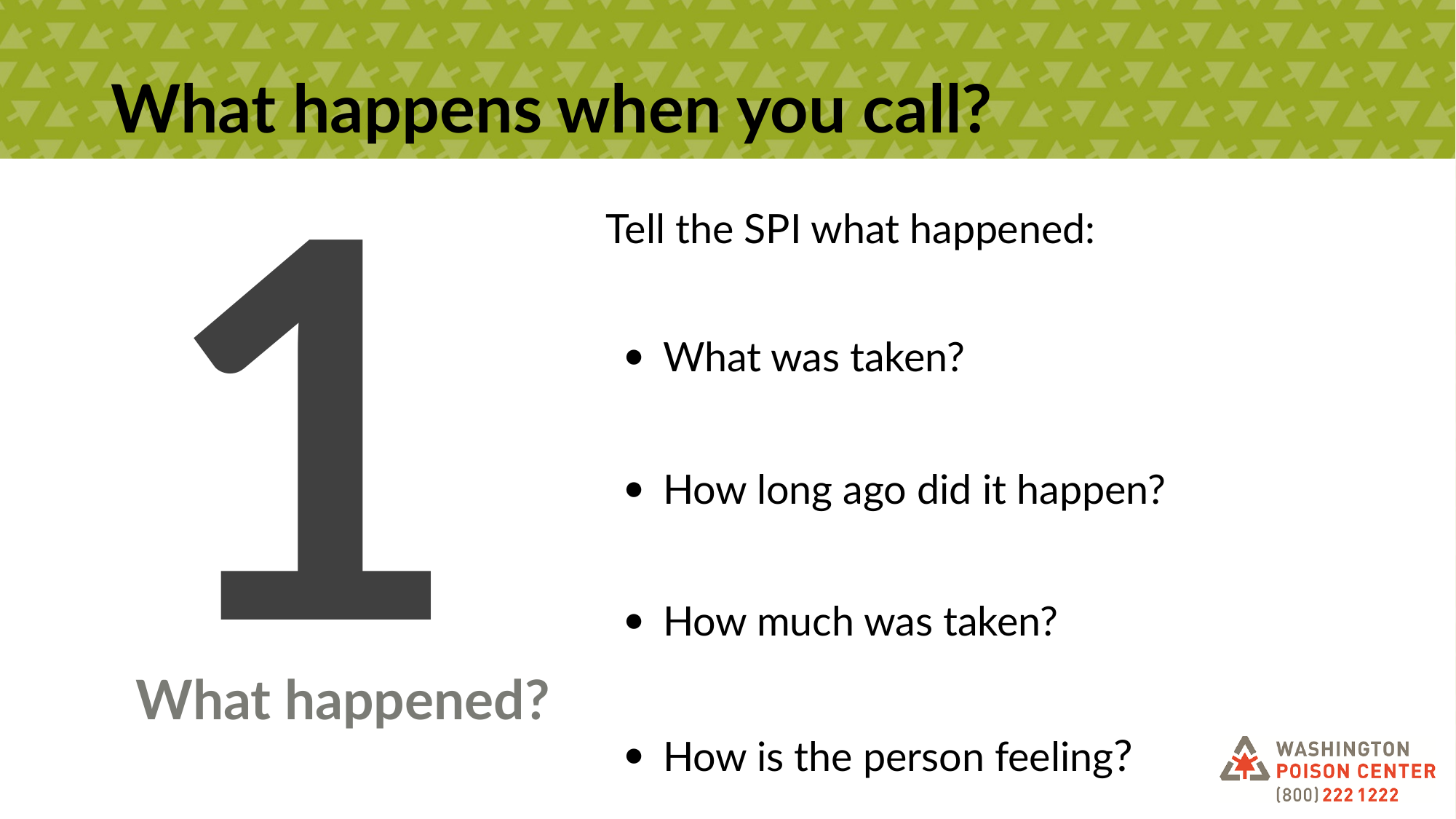

# What happens when you call?
1
Tell the SPI what happened:

What was taken?

How long ago did it happen?

How much was taken?

How is the person feeling?

What happened?